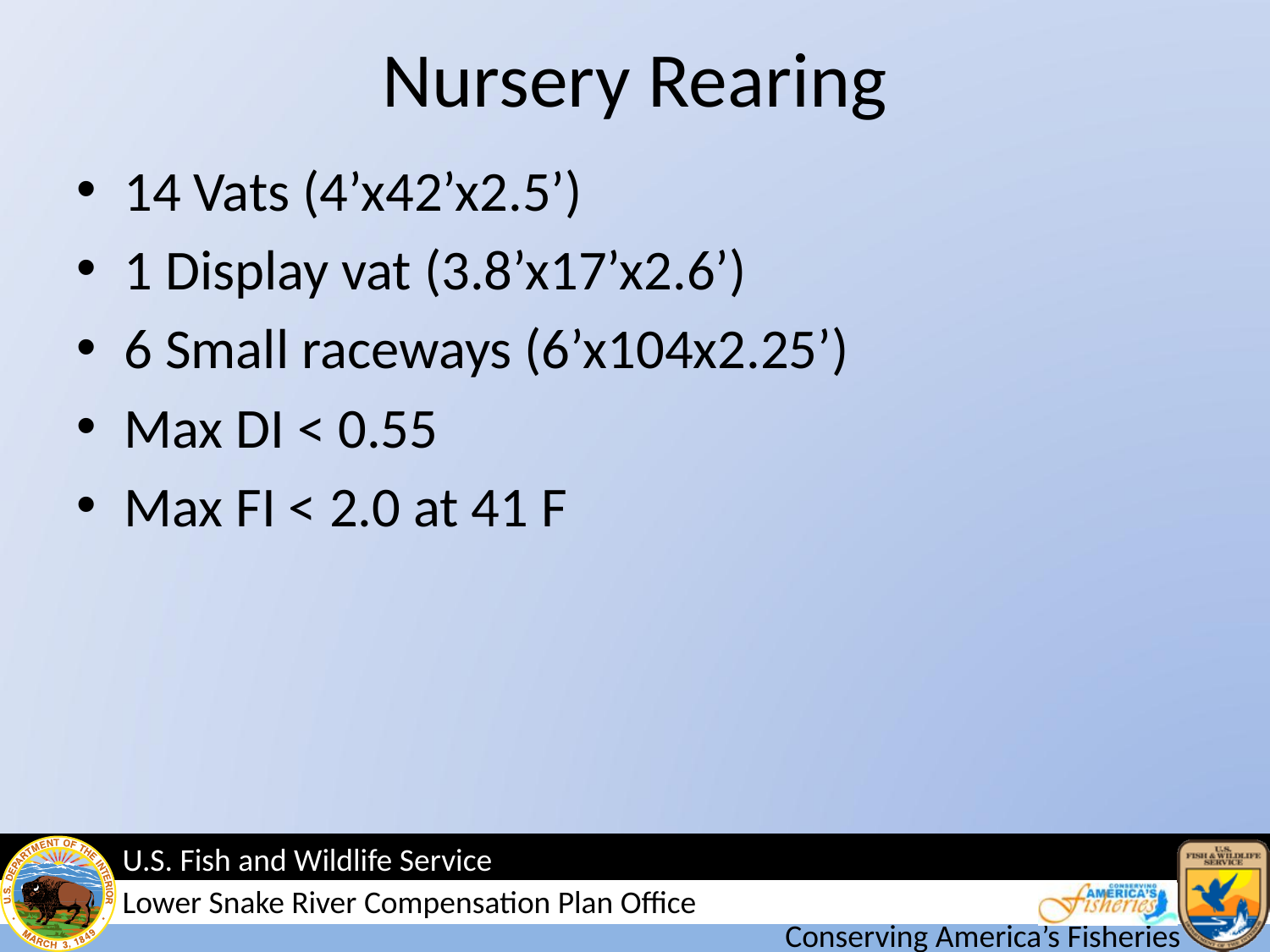

# Nursery Rearing
14 Vats (4’x42’x2.5’)
1 Display vat (3.8’x17’x2.6’)
6 Small raceways (6’x104x2.25’)
Max DI < 0.55
Max FI < 2.0 at 41 F